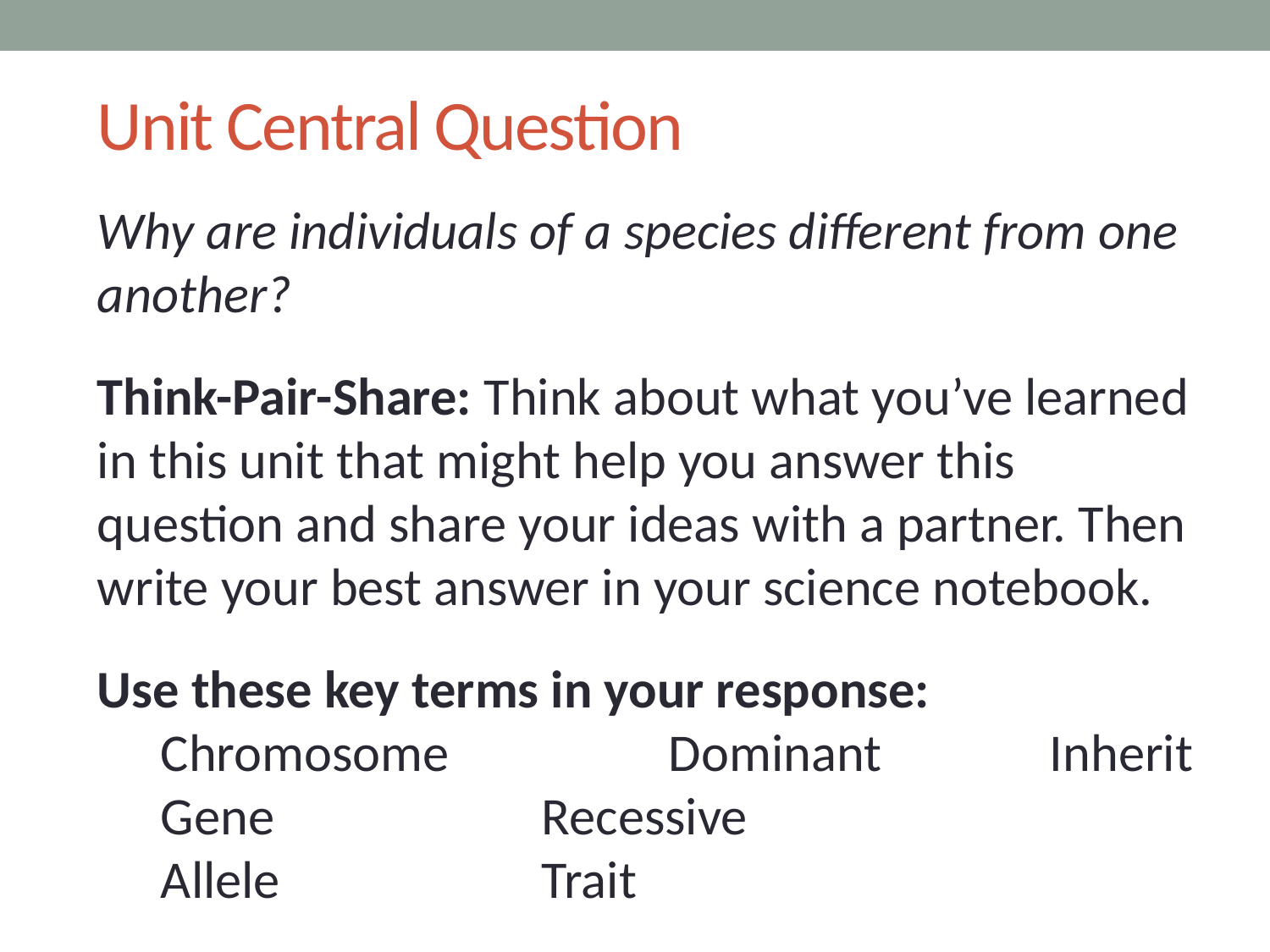

# Unit Central Question
Why are individuals of a species different from one another?
Think-Pair-Share: Think about what you’ve learned in this unit that might help you answer this question and share your ideas with a partner. Then write your best answer in your science notebook.
Use these key terms in your response:
Chromosome		Dominant	     	Inherit
Gene			Recessive
Allele			Trait